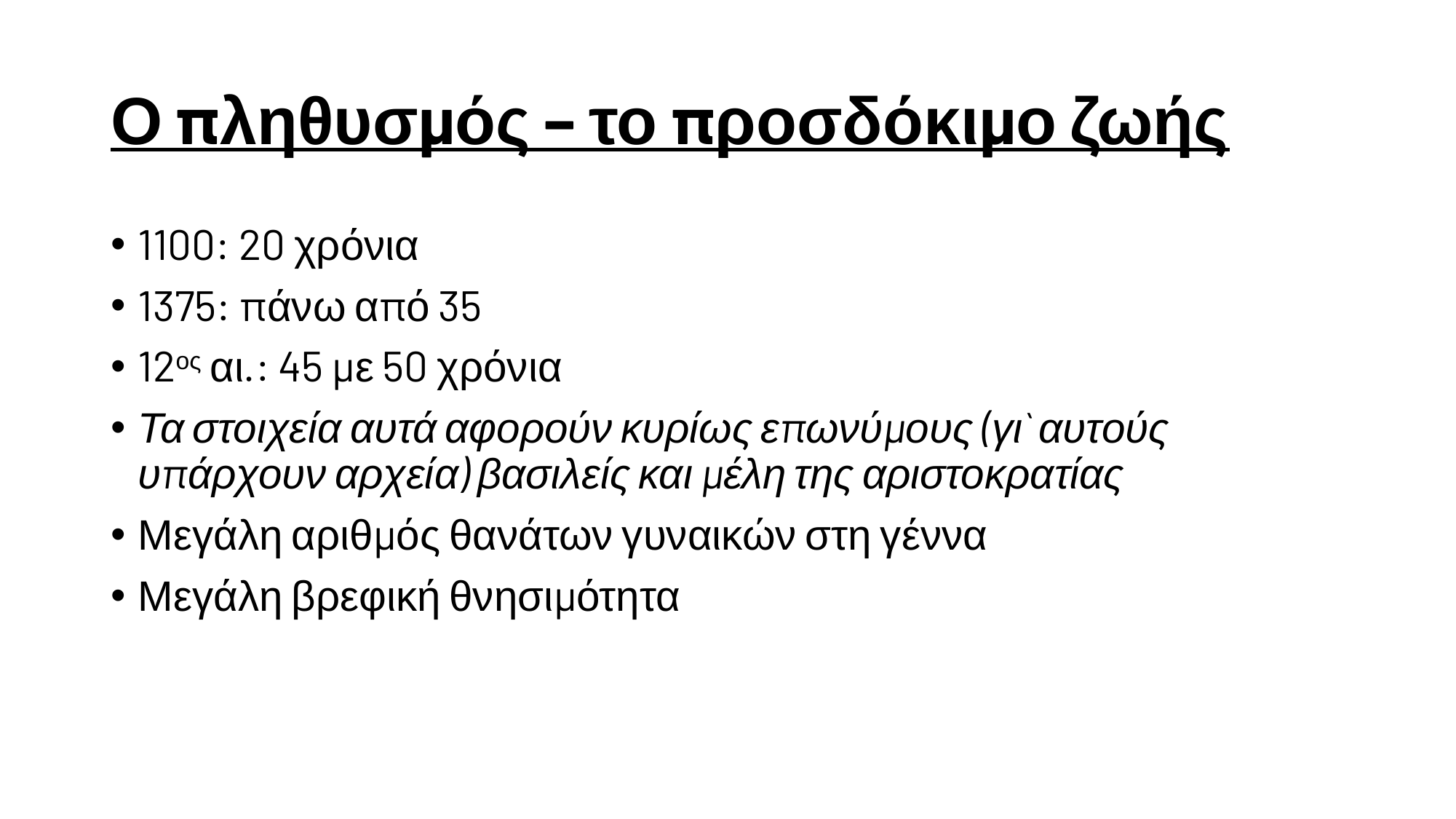

# Ο πληθυσμός – το προσδόκιμο ζωής
1100: 20 χρόνια
1375: πάνω από 35
12ος αι.: 45 με 50 χρόνια
Τα στοιχεία αυτά αφορούν κυρίως επωνύμους (γι` αυτούς υπάρχουν αρχεία) βασιλείς και μέλη της αριστοκρατίας
Μεγάλη αριθμός θανάτων γυναικών στη γέννα
Μεγάλη βρεφική θνησιμότητα